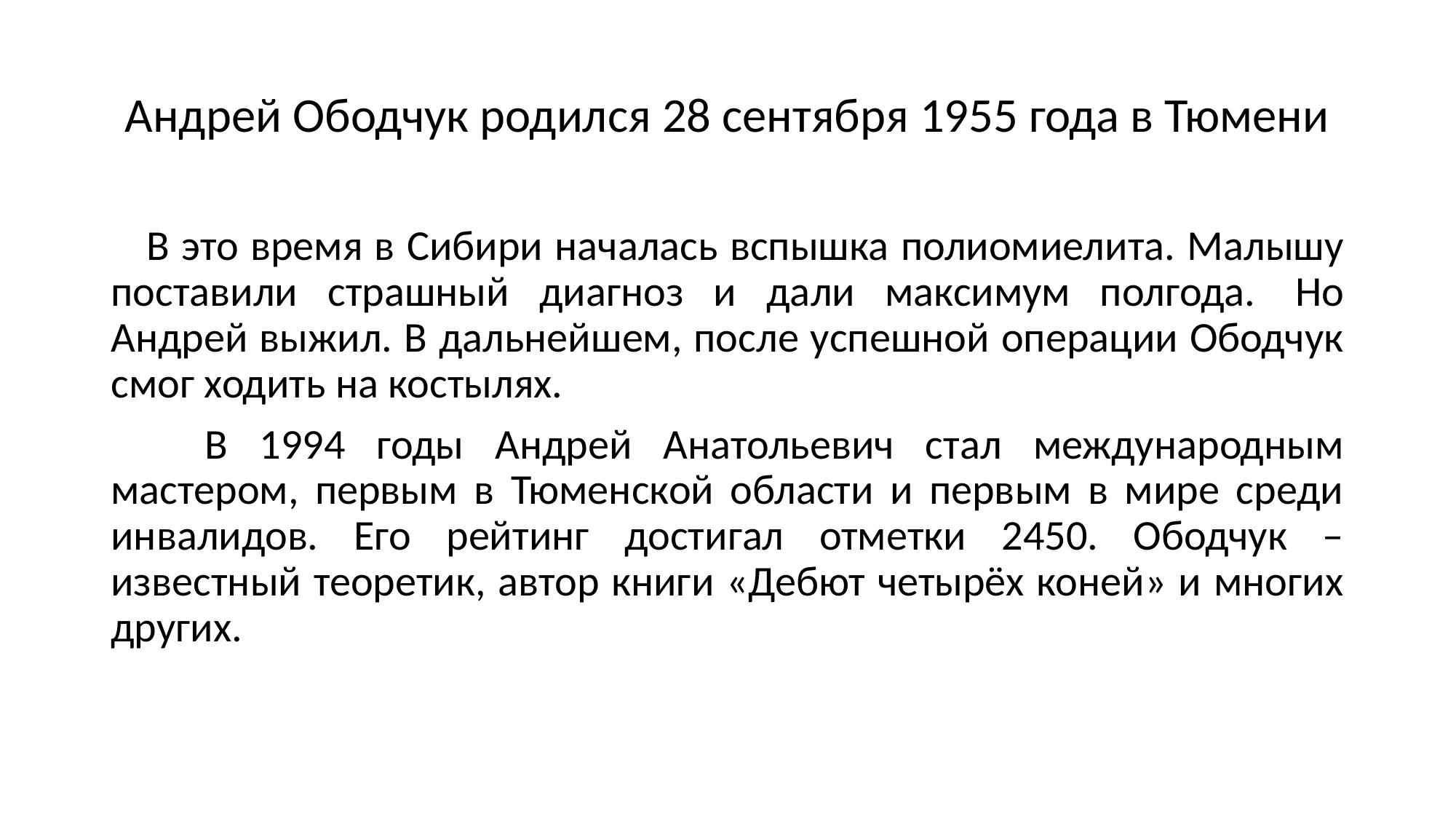

# Андрей Ободчук родился 28 сентября 1955 года в Тюмени
   В это время в Сибири началась вспышка полиомиелита. Малышу поставили страшный диагноз и дали максимум полгода.  Но Андрей выжил. В дальнейшем, после успешной операции Ободчук смог ходить на костылях.
   В 1994 годы Андрей Анатольевич стал международным мастером, первым в Тюменской области и первым в мире среди инвалидов. Его рейтинг достигал отметки 2450. Ободчук – известный теоретик, автор книги «Дебют четырёх коней» и многих других.